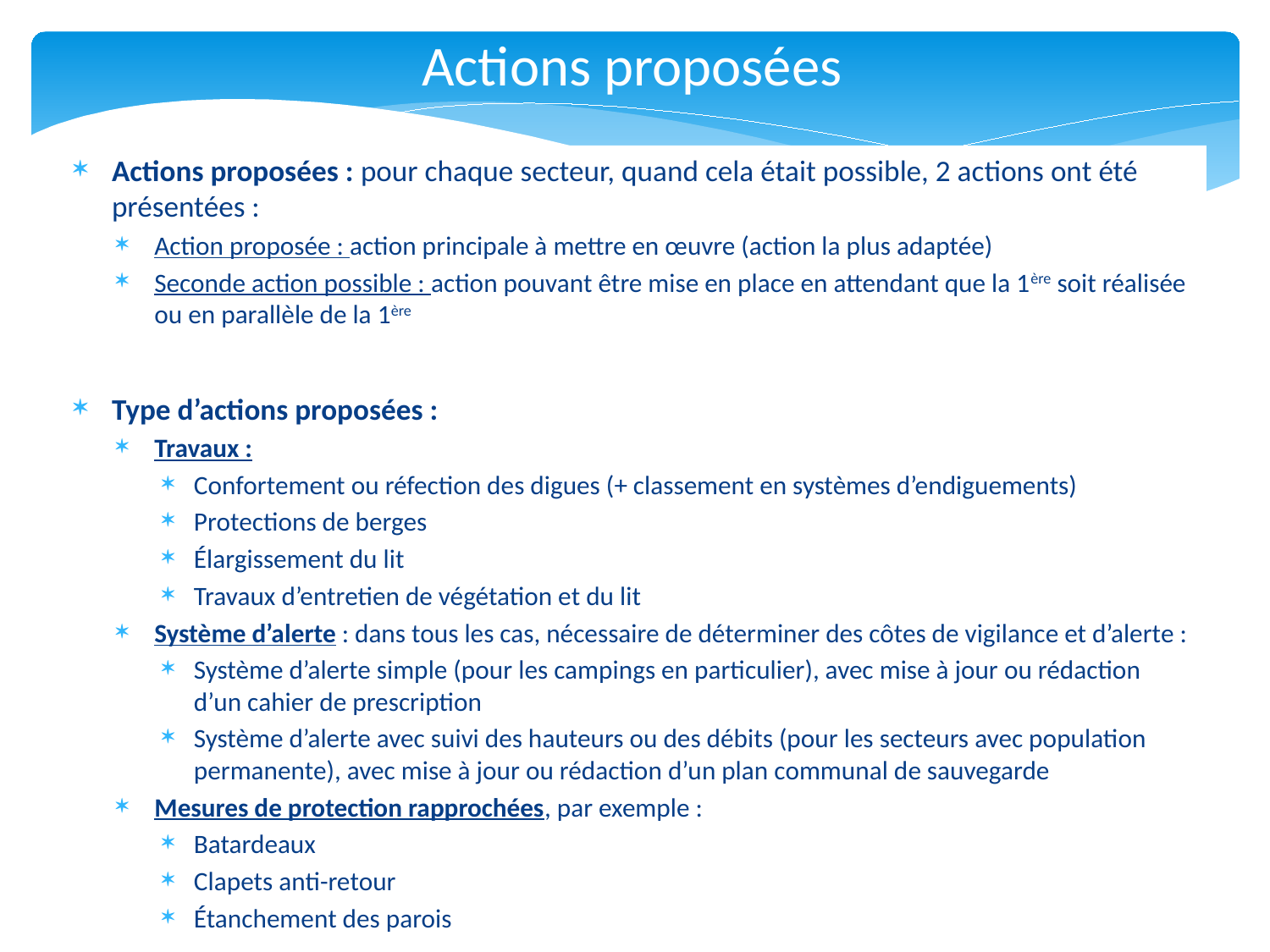

# Actions proposées
Actions proposées : pour chaque secteur, quand cela était possible, 2 actions ont été présentées :
Action proposée : action principale à mettre en œuvre (action la plus adaptée)
Seconde action possible : action pouvant être mise en place en attendant que la 1ère soit réalisée ou en parallèle de la 1ère

Type d’actions proposées :
Travaux :
Confortement ou réfection des digues (+ classement en systèmes d’endiguements)
Protections de berges
Élargissement du lit
Travaux d’entretien de végétation et du lit
Système d’alerte : dans tous les cas, nécessaire de déterminer des côtes de vigilance et d’alerte :
Système d’alerte simple (pour les campings en particulier), avec mise à jour ou rédaction d’un cahier de prescription
Système d’alerte avec suivi des hauteurs ou des débits (pour les secteurs avec population permanente), avec mise à jour ou rédaction d’un plan communal de sauvegarde
Mesures de protection rapprochées, par exemple :
Batardeaux
Clapets anti-retour
Étanchement des parois